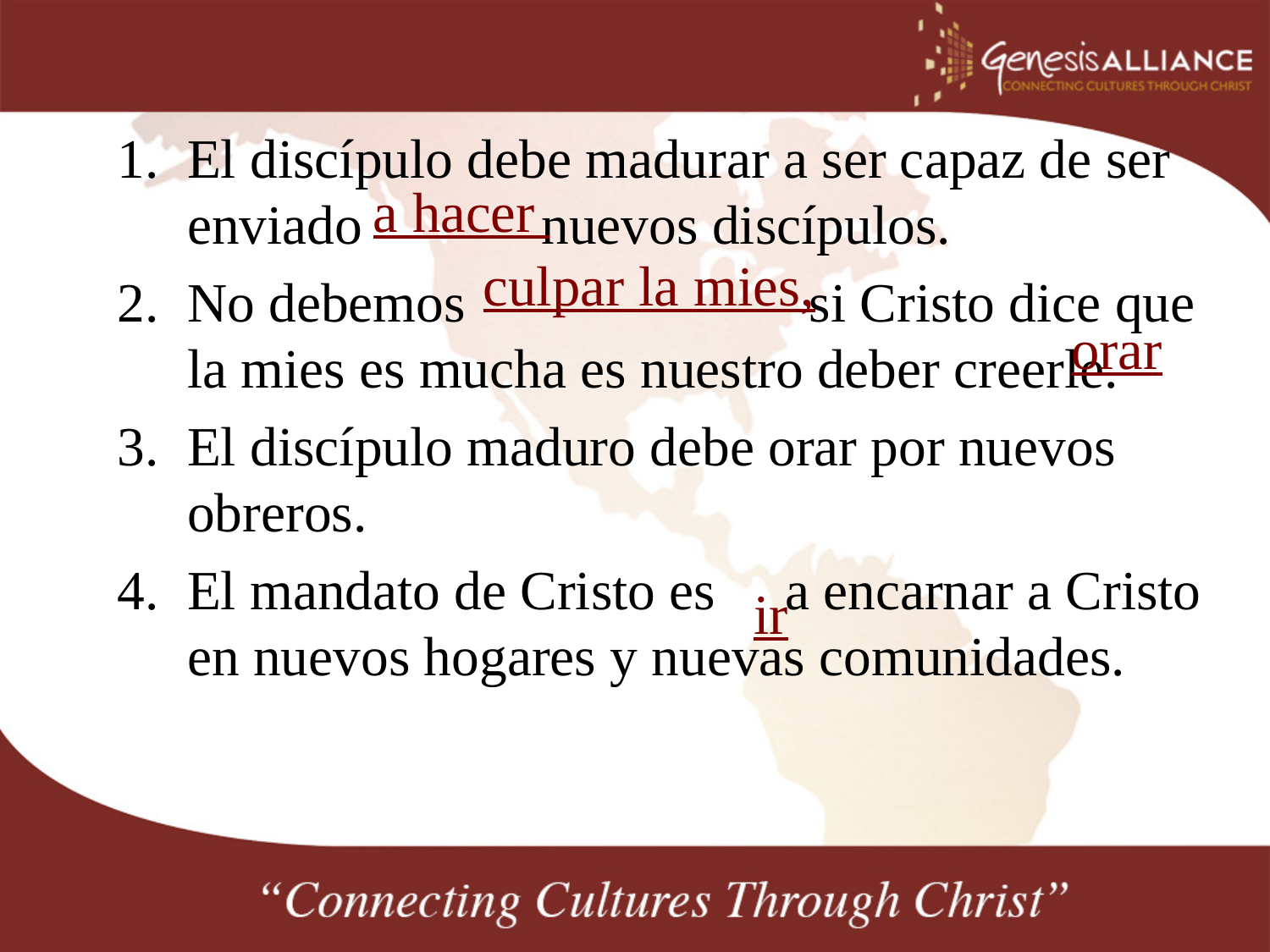

El discípulo debe madurar a ser capaz de ser enviado             nuevos discípulos.
No debemos                         si Cristo dice que la mies es mucha es nuestro deber creerle.
El discípulo maduro debe orar por nuevos obreros.
El mandato de Cristo es     a encarnar a Cristo en nuevos hogares y nuevas comunidades.

a hacer
culpar la mies,
orar
ir